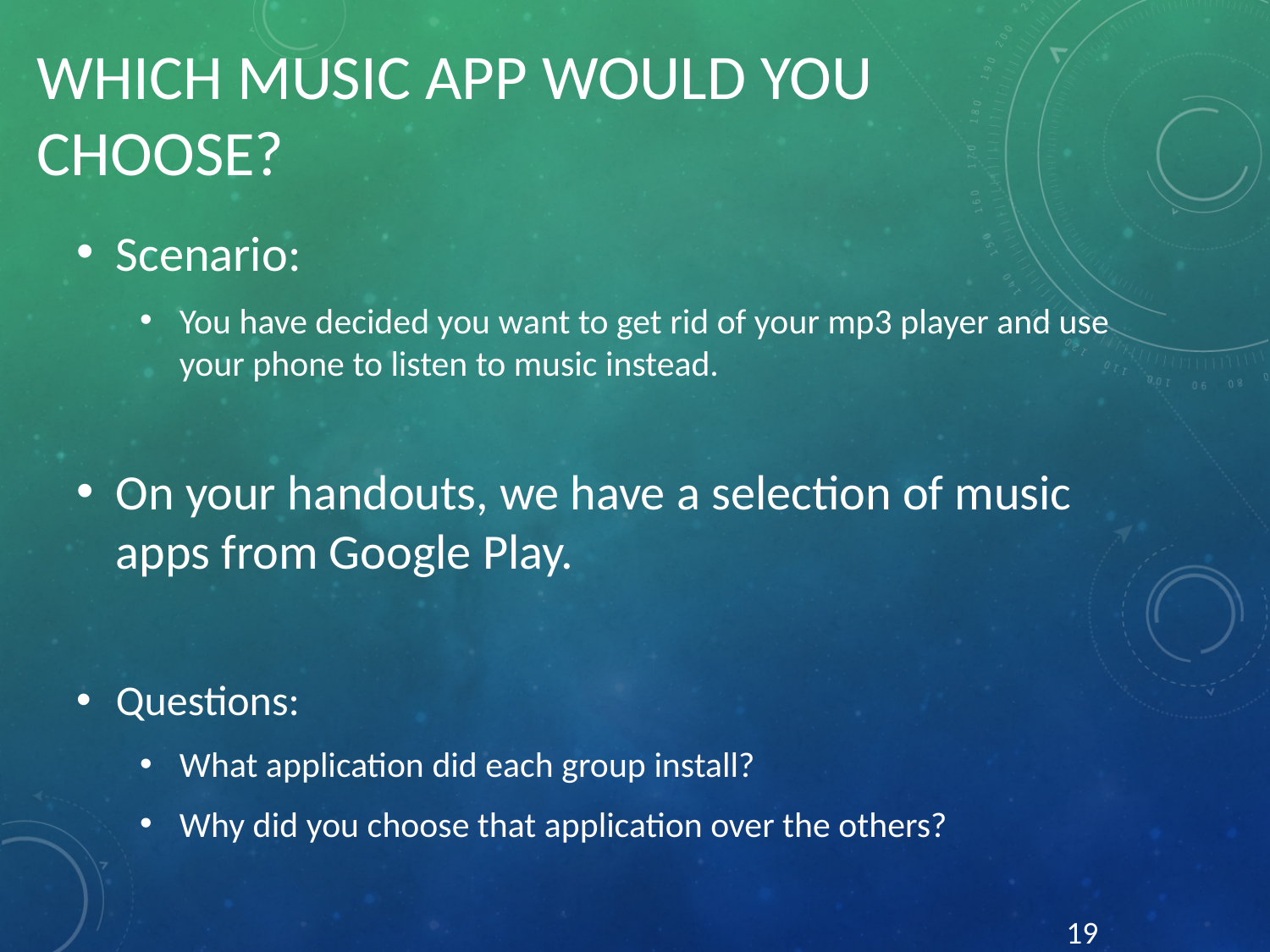

# Which Music App Would You Choose?
Scenario:
You have decided you want to get rid of your mp3 player and use your phone to listen to music instead.

On your handouts, we have a selection of music apps from Google Play.

Questions:
What application did each group install?
Why did you choose that application over the others?